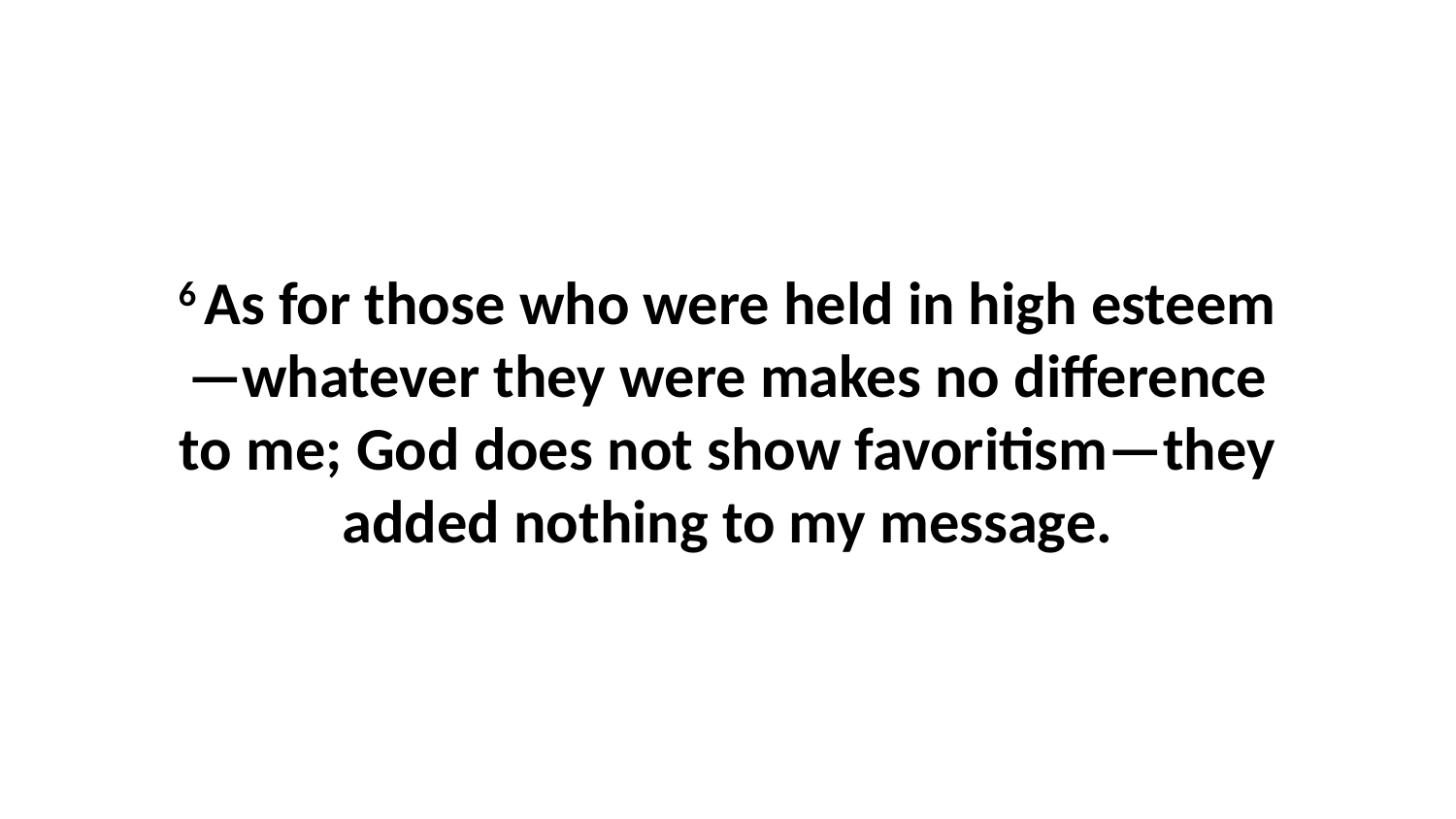

6 As for those who were held in high esteem—whatever they were makes no difference to me; God does not show favoritism—they added nothing to my message.